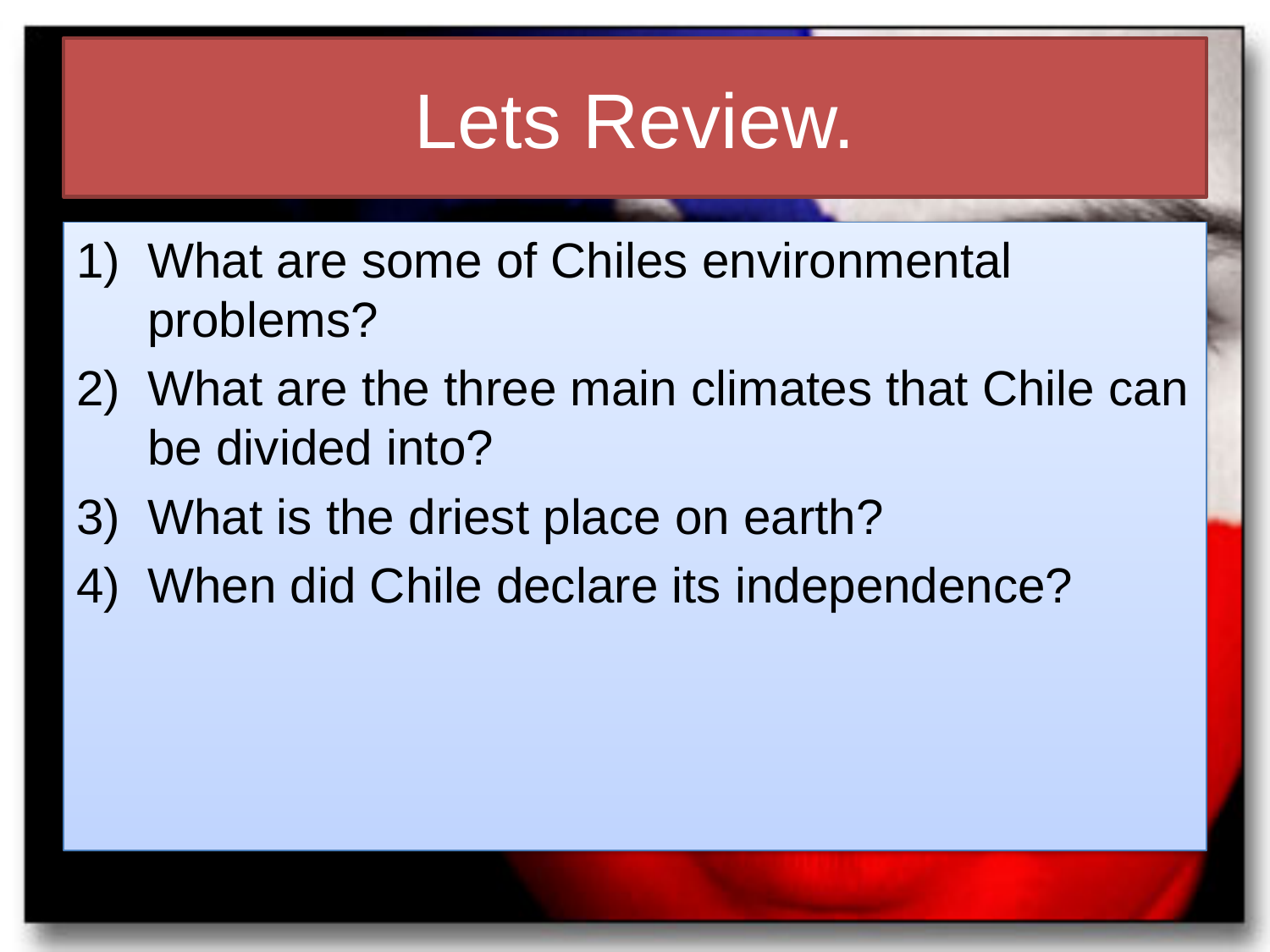

# Lets Review.
What are some of Chiles environmental problems?
What are the three main climates that Chile can be divided into?
What is the driest place on earth?
When did Chile declare its independence?